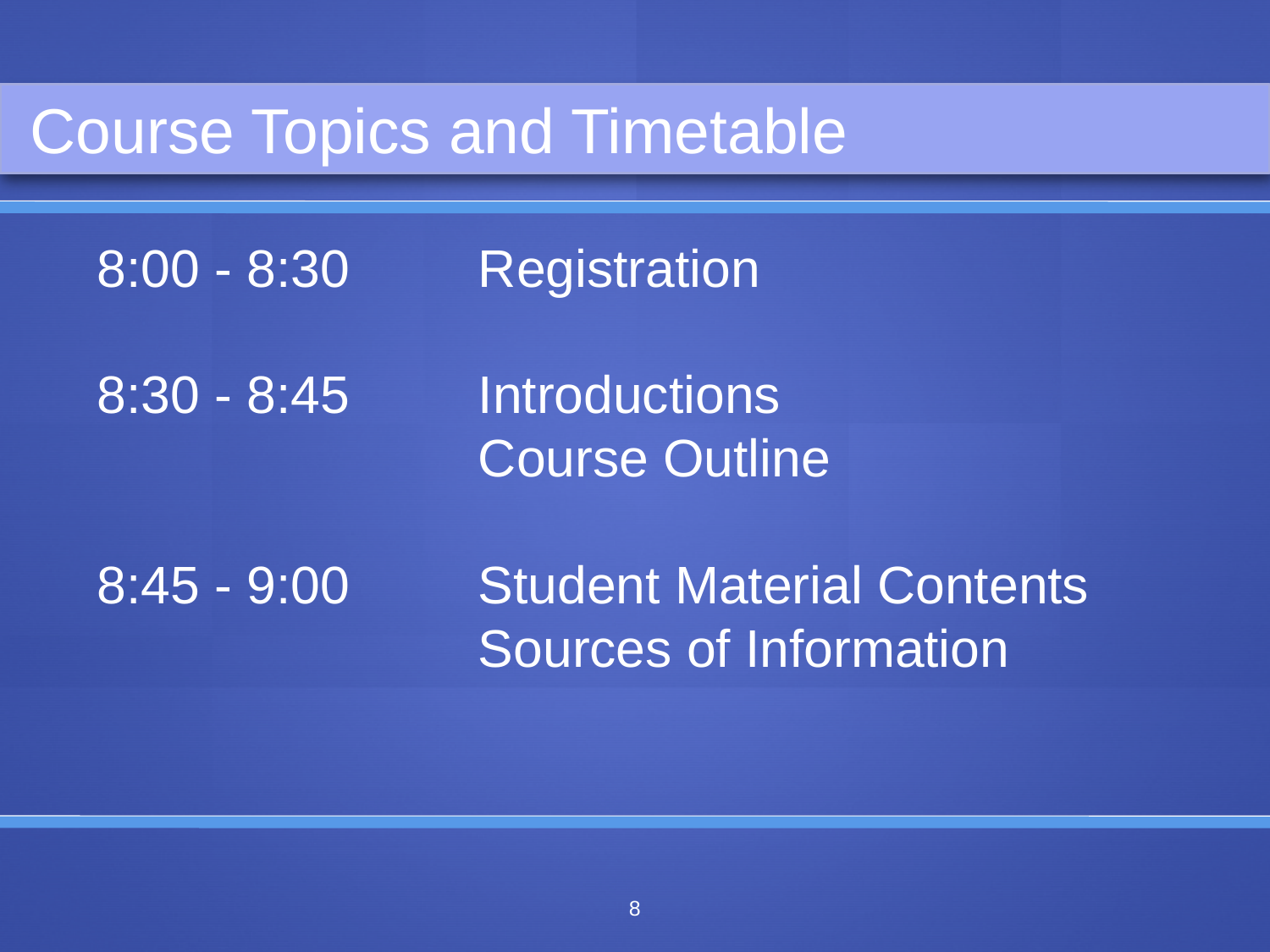

Course Topics and Timetable
8:00 - 8:30		Registration

8:30 - 8:45		Introductions
			Course Outline

8:45 - 9:00		Student Material Contents
			Sources of Information

8